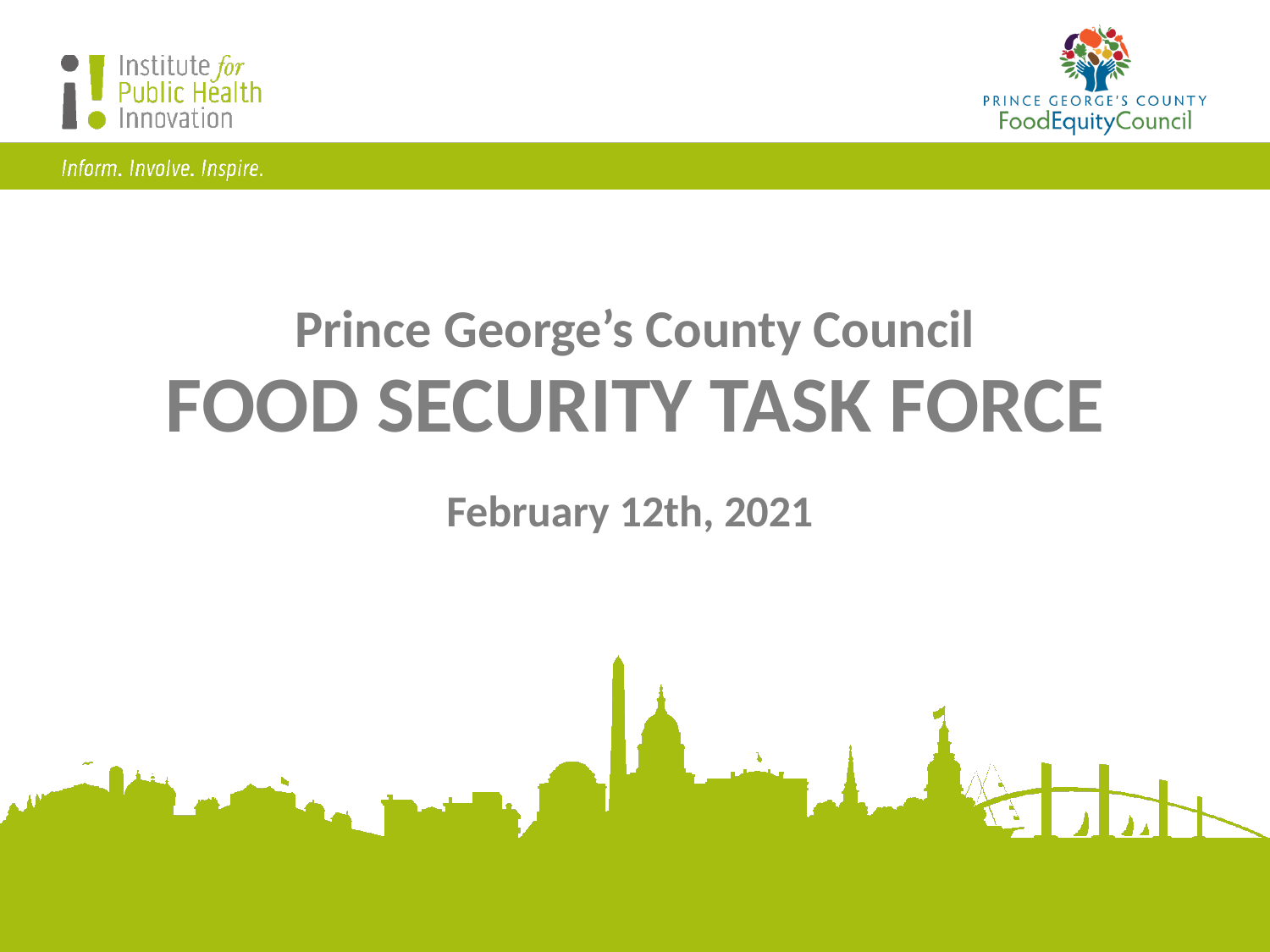

# Prince George’s County Council FOOD SECURITY TASK FORCE
February 12th, 2021